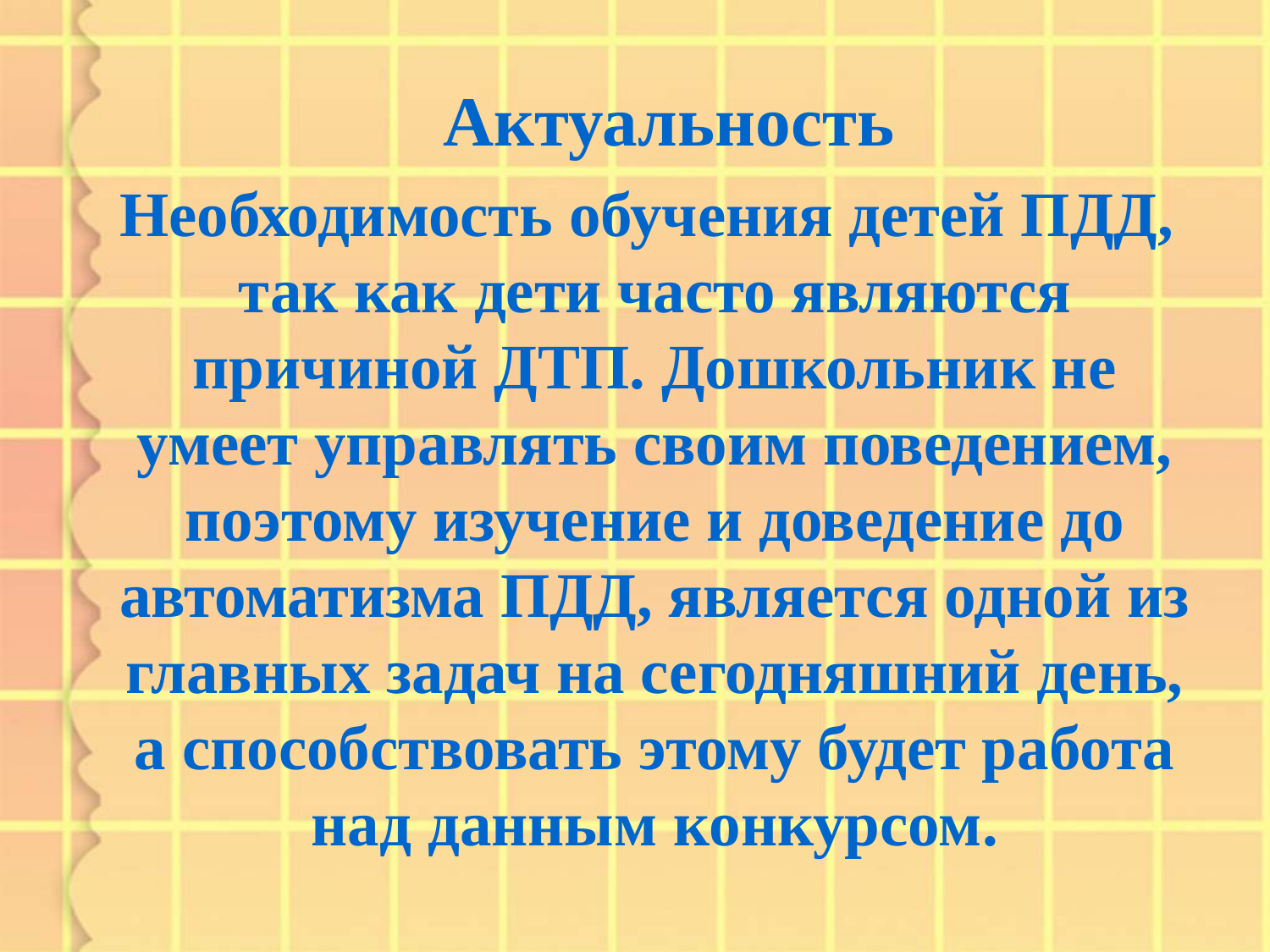

Актуальность
  Необходимость обучения детей ПДД, так как дети часто являются причиной ДТП. Дошкольник не умеет управлять своим поведением, поэтому изучение и доведение до автоматизма ПДД, является одной из главных задач на сегодняшний день, а способствовать этому будет работа над данным конкурсом.